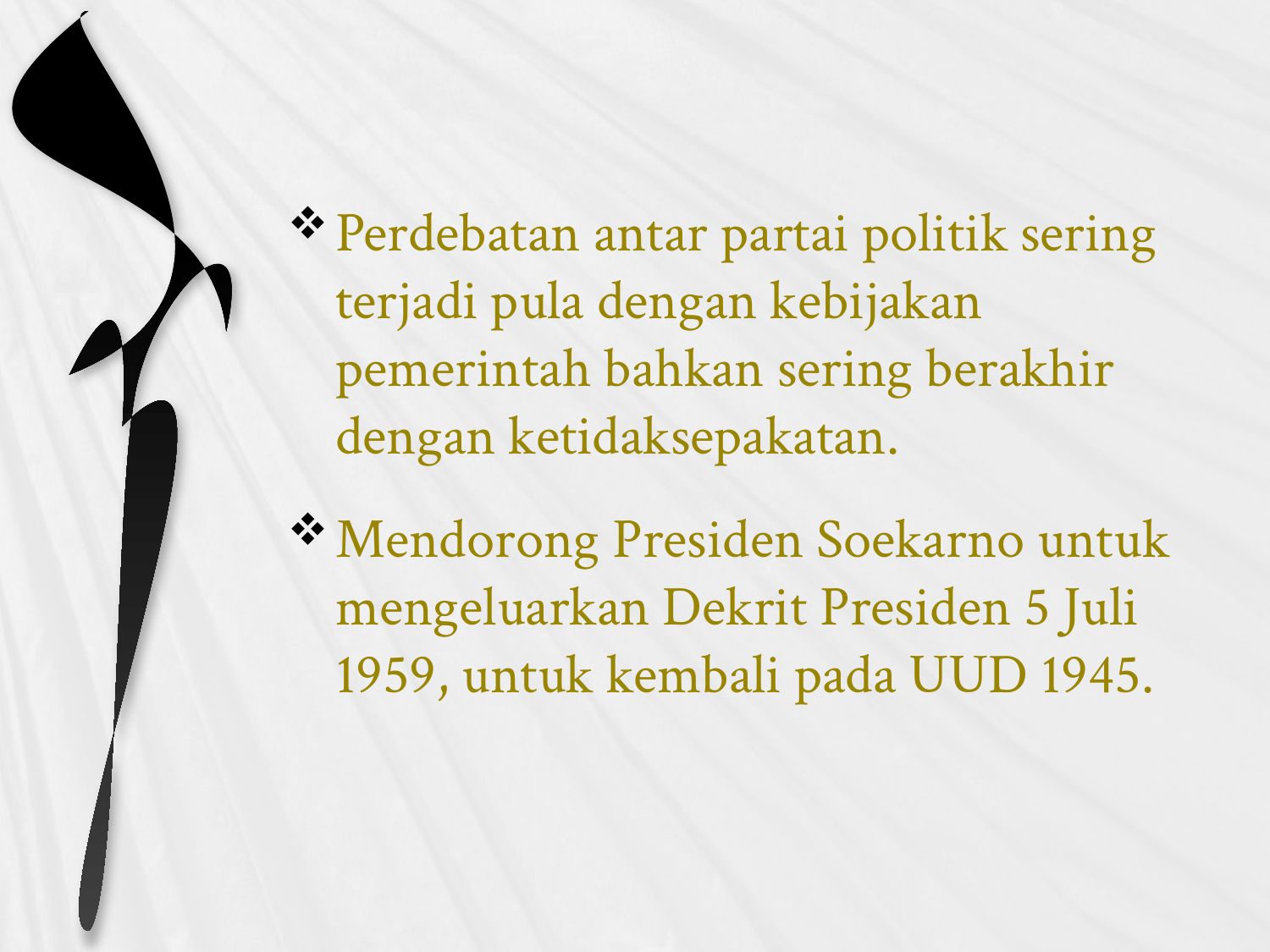

Perdebatan antar partai politik sering terjadi pula dengan kebijakan pemerintah bahkan sering berakhir dengan ketidaksepakatan.
Mendorong Presiden Soekarno untuk mengeluarkan Dekrit Presiden 5 Juli 1959, untuk kembali pada UUD 1945.